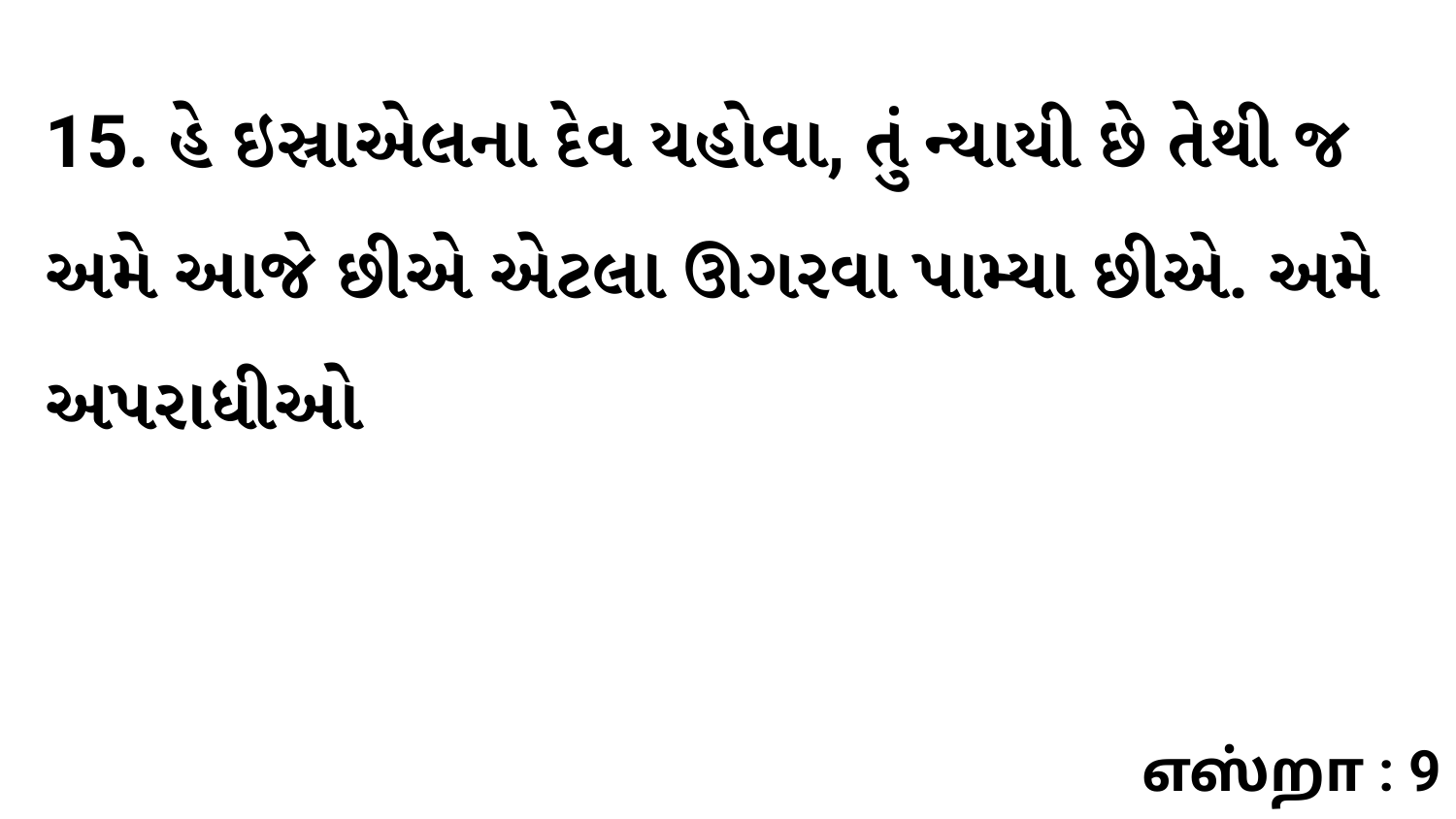

15. હે ઇસ્રાએલના દેવ યહોવા, તું ન્યાયી છે તેથી જ અમે આજે છીએ એટલા ઊગરવા પામ્યા છીએ. અમે અપરાધીઓ
எஸ்றா : 9